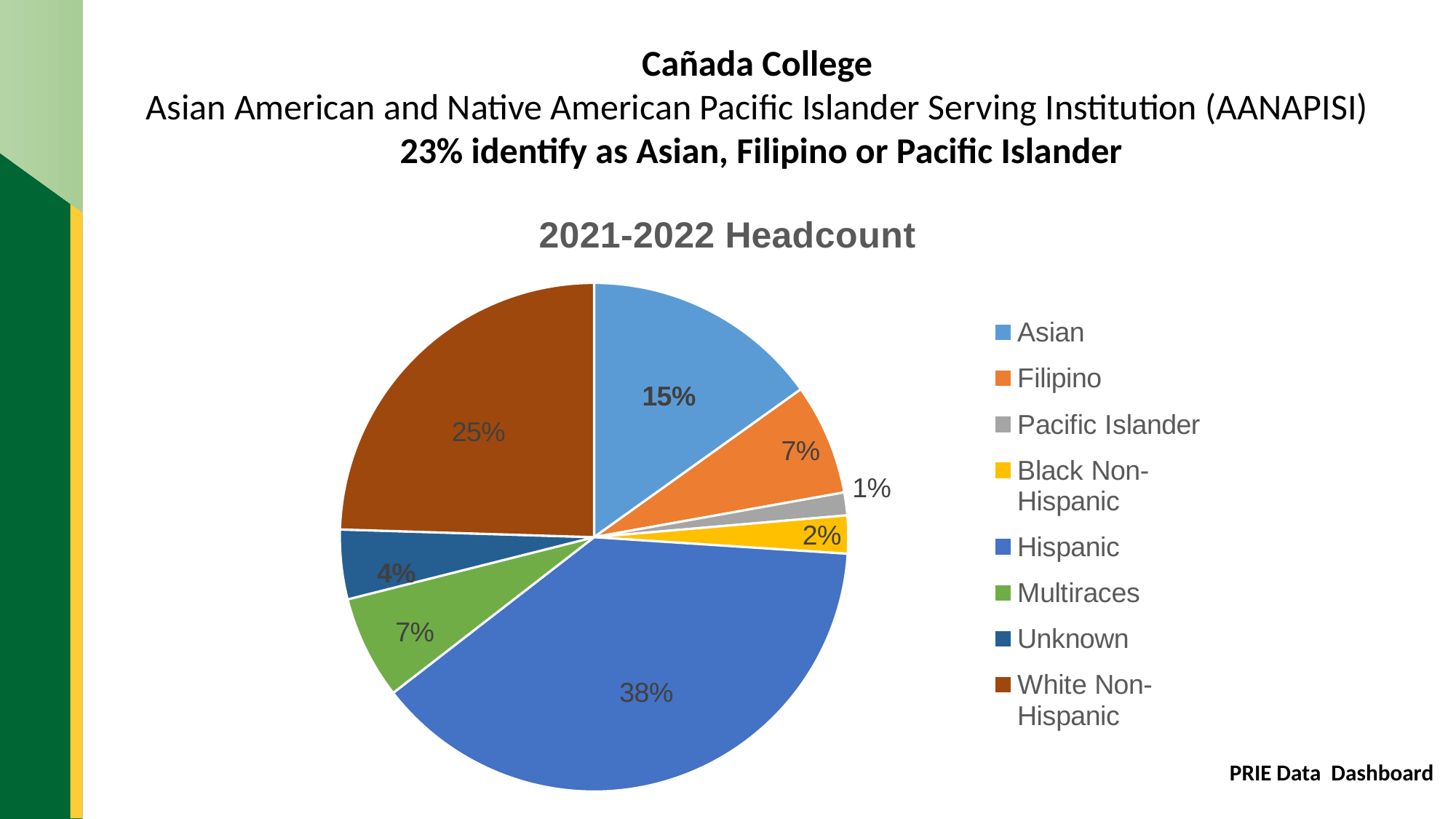

Cañada College
Asian American and Native American Pacific Islander Serving Institution (AANAPISI)
23% identify as Asian, Filipino or Pacific Islander

### Chart: 2021-2022 Headcount

| Category |  |  |
|---|---|---|
| Asian  | 1448.0 | 0.151 |
| Filipino | 676.0 | 0.071 |
| Pacific Islander | 139.0 | 0.015 |
| Black Non-Hispanic | 231.0 | 0.024 |
| Hispanic | 3684.0 | 0.384 |
| Multiraces | 628.0 | 0.066 |
| Unknown | 423.0 | 0.044000000000000004 |
| White Non-Hispanic | 2348.0 | 0.245 |

PRIE Data  Dashboard